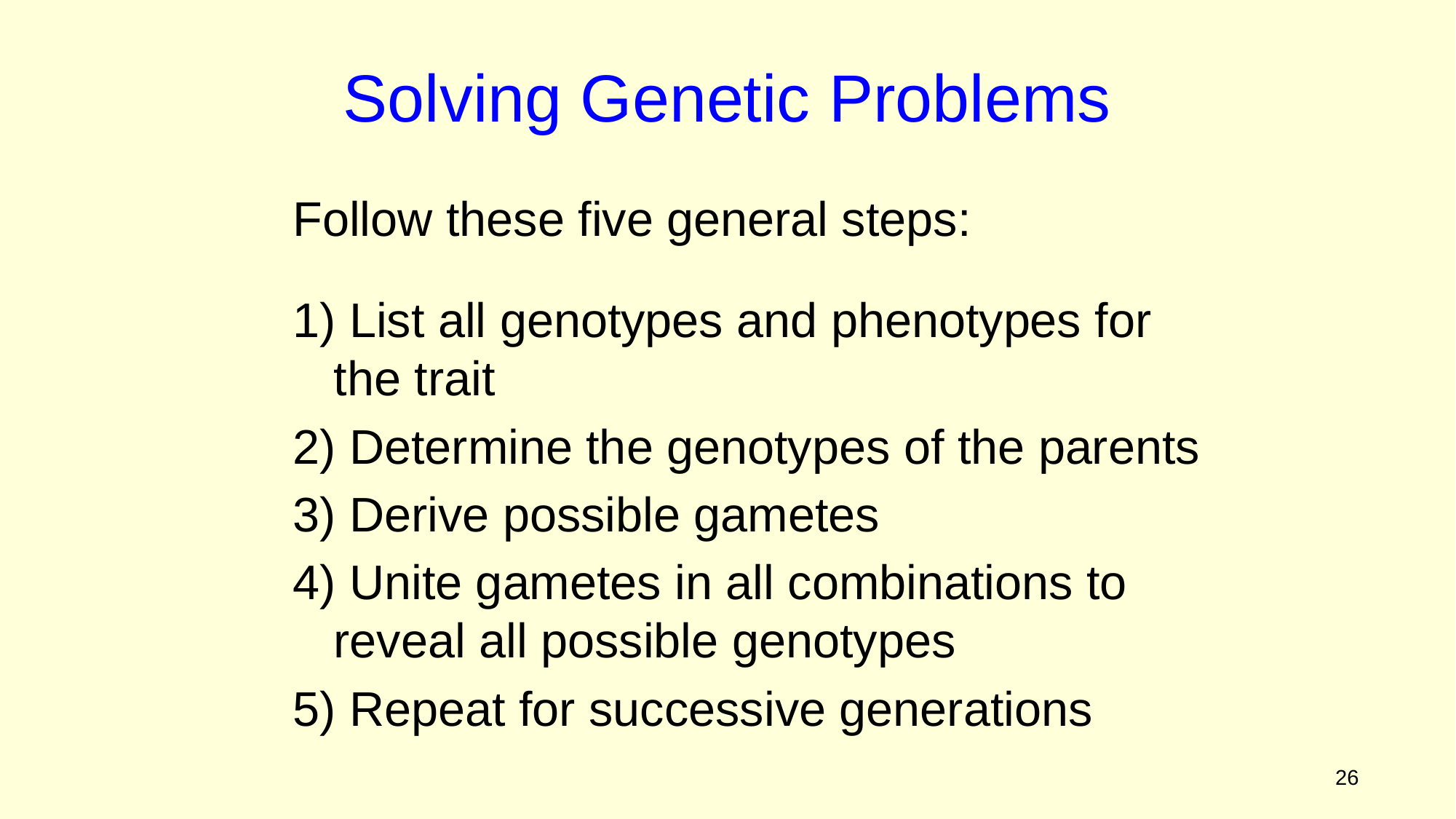

Solving Genetic Problems
Follow these five general steps:

1) List all genotypes and phenotypes for the trait
2) Determine the genotypes of the parents
3) Derive possible gametes
4) Unite gametes in all combinations to reveal all possible genotypes
5) Repeat for successive generations